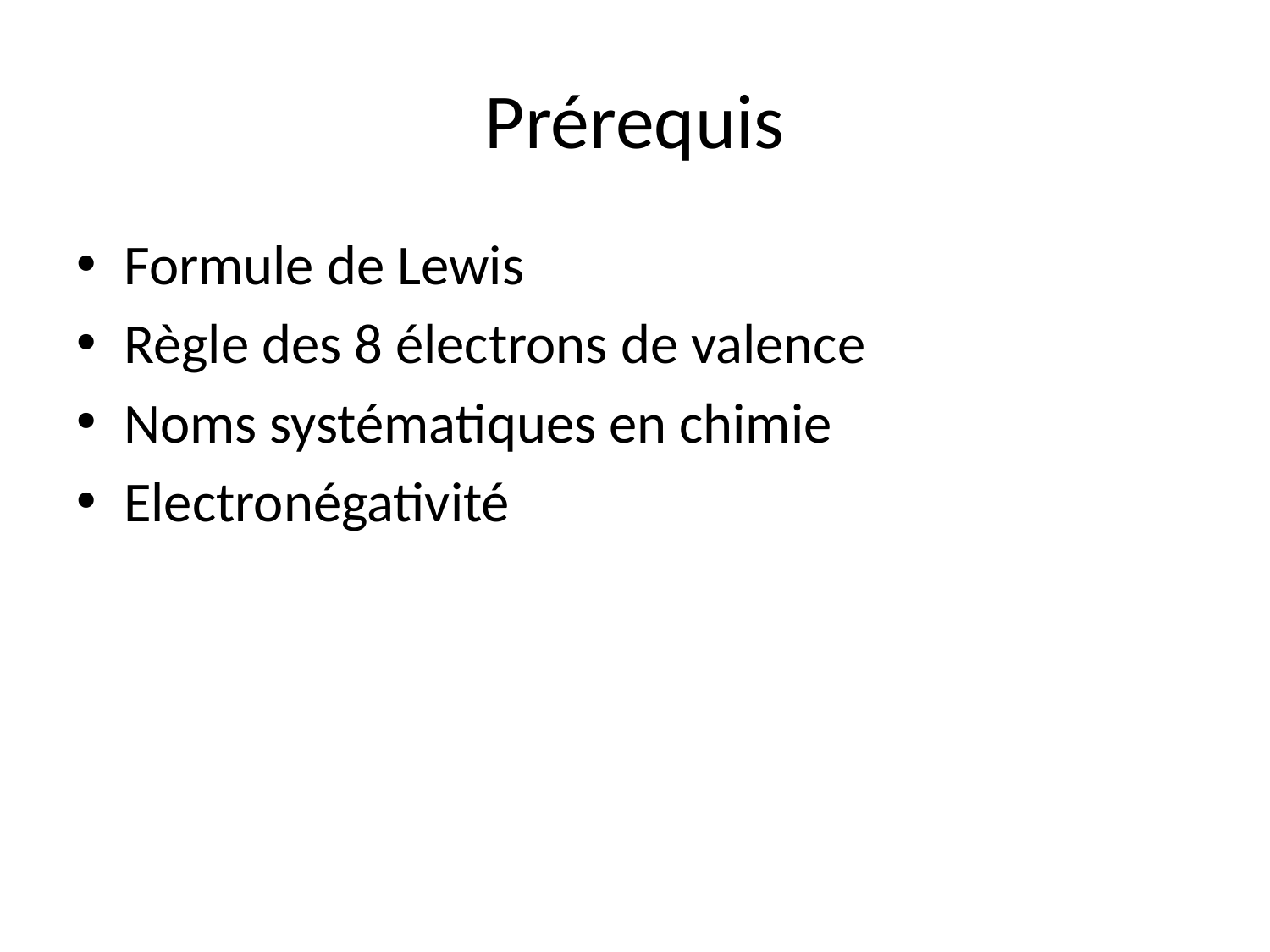

# Prérequis
Formule de Lewis
Règle des 8 électrons de valence
Noms systématiques en chimie
Electronégativité